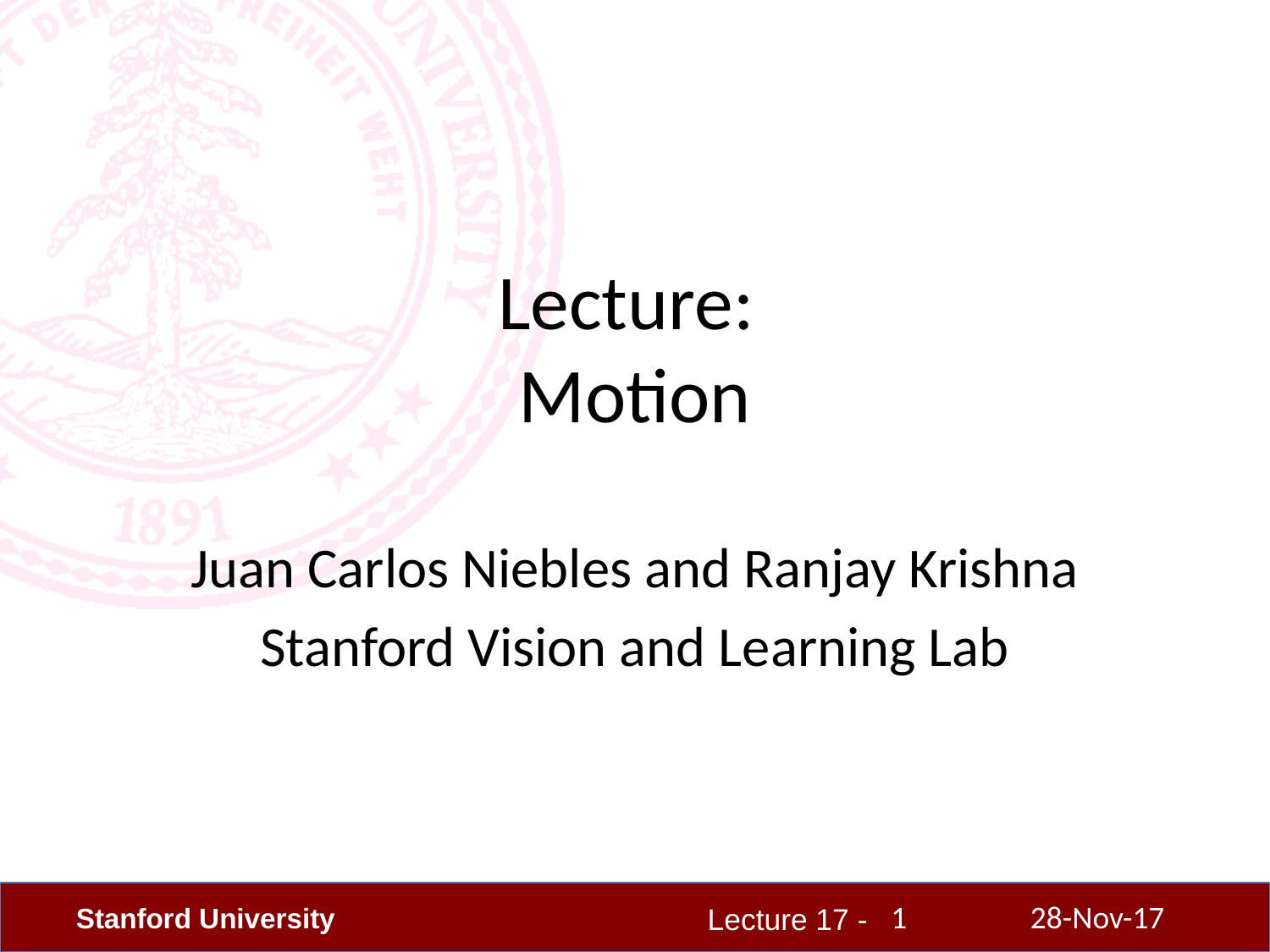

# Lecture: Motion
Juan Carlos Niebles and Ranjay Krishna
Stanford Vision and Learning Lab
1
28-Nov-17